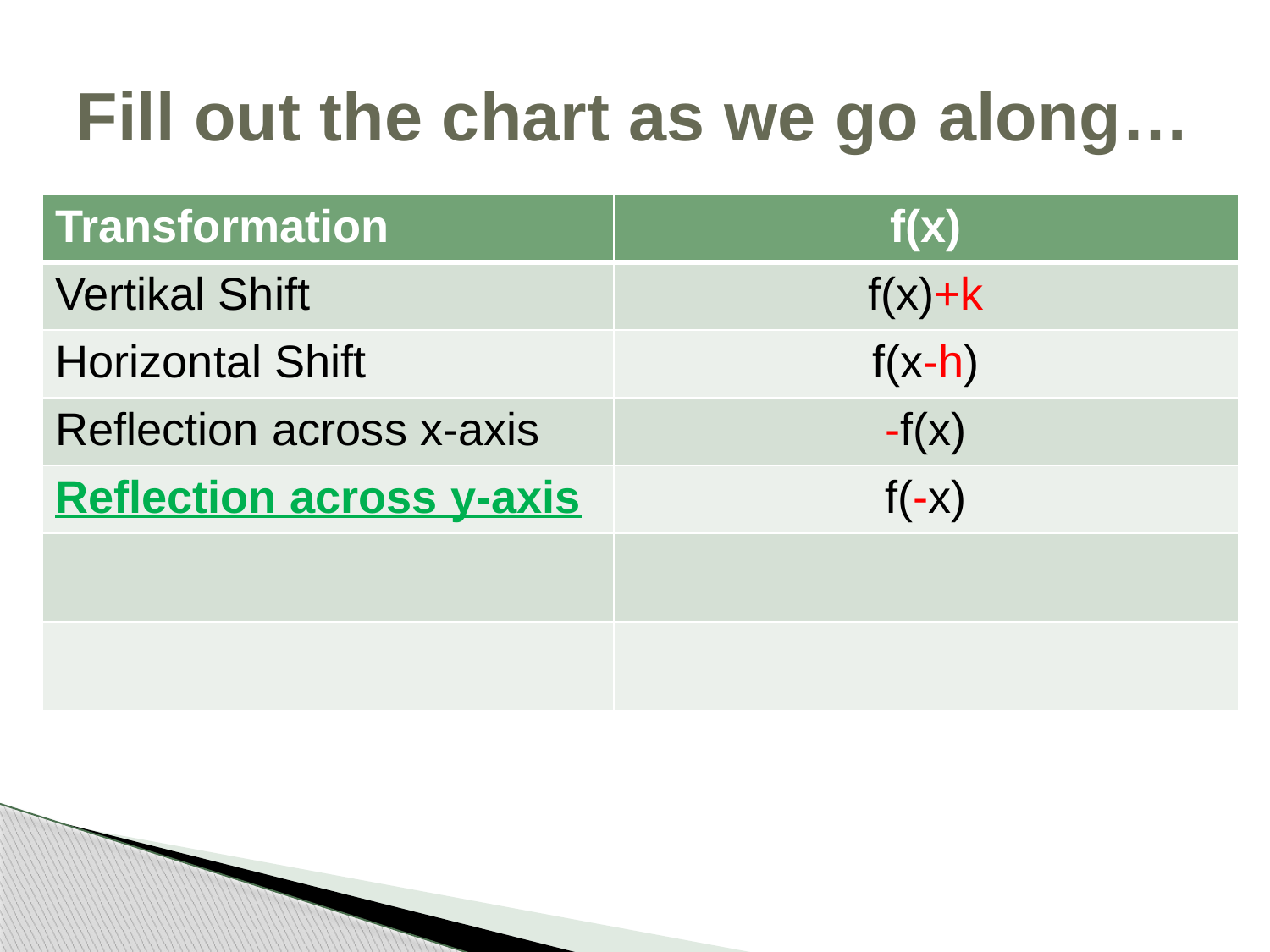

# Fill out the chart as we go along…
| Transformation | f(x) |
| --- | --- |
| Vertikal Shift | f(x)+k |
| Horizontal Shift | f(x-h) |
| Reflection across x-axis | -f(x) |
| Reflection across y-axis | f(-x) |
|  |  |
|  |  |